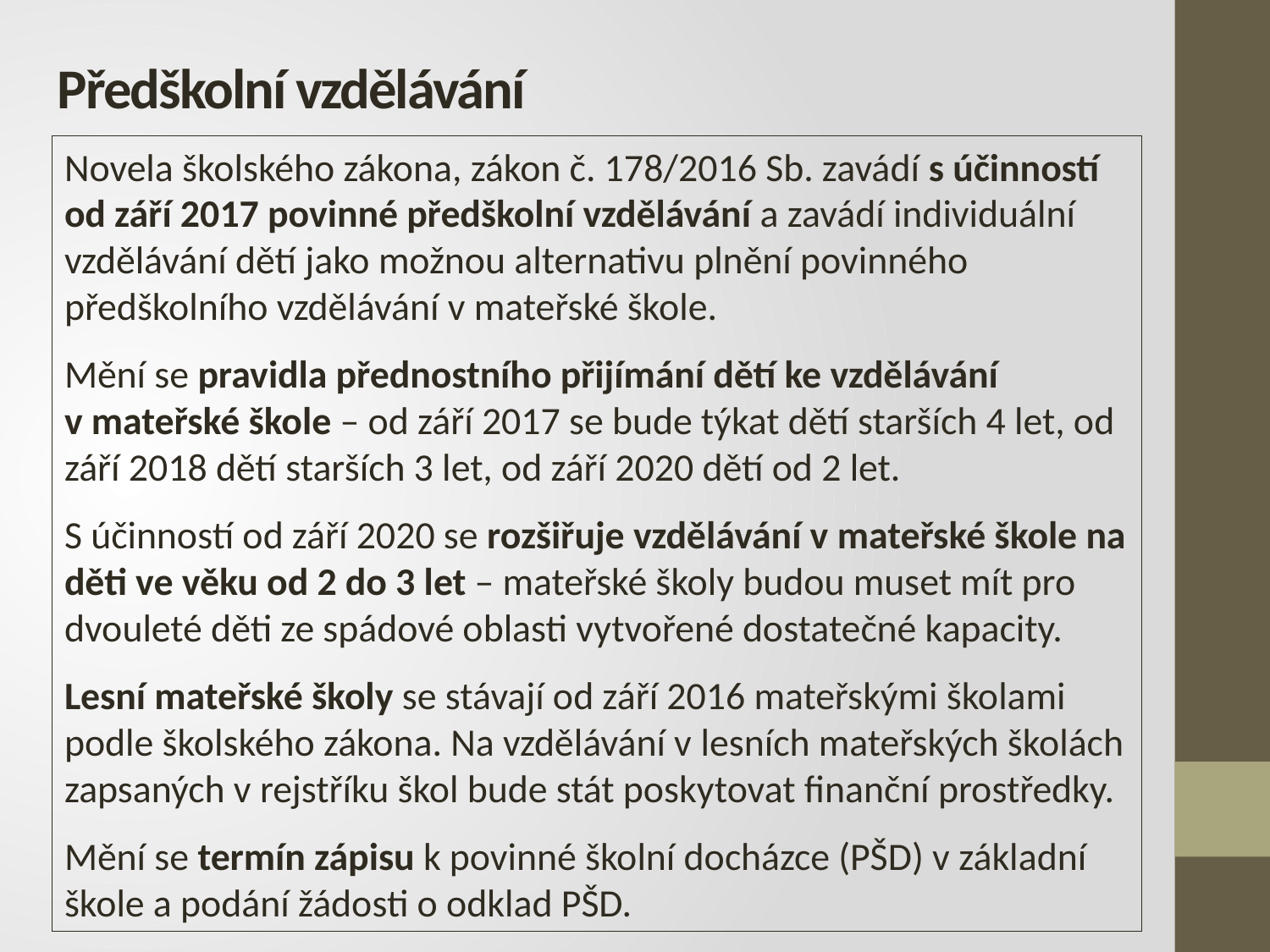

Předškolní vzdělávání
Novela školského zákona, zákon č. 178/2016 Sb. zavádí s účinností od září 2017 povinné předškolní vzdělávání a zavádí individuální vzdělávání dětí jako možnou alternativu plnění povinného předškolního vzdělávání v mateřské škole.
Mění se pravidla přednostního přijímání dětí ke vzdělávání v mateřské škole – od září 2017 se bude týkat dětí starších 4 let, od září 2018 dětí starších 3 let, od září 2020 dětí od 2 let.
S účinností od září 2020 se rozšiřuje vzdělávání v mateřské škole na děti ve věku od 2 do 3 let – mateřské školy budou muset mít pro dvouleté děti ze spádové oblasti vytvořené dostatečné kapacity.
Lesní mateřské školy se stávají od září 2016 mateřskými školami podle školského zákona. Na vzdělávání v lesních mateřských školách zapsaných v rejstříku škol bude stát poskytovat finanční prostředky.
Mění se termín zápisu k povinné školní docházce (PŠD) v základní škole a podání žádosti o odklad PŠD.